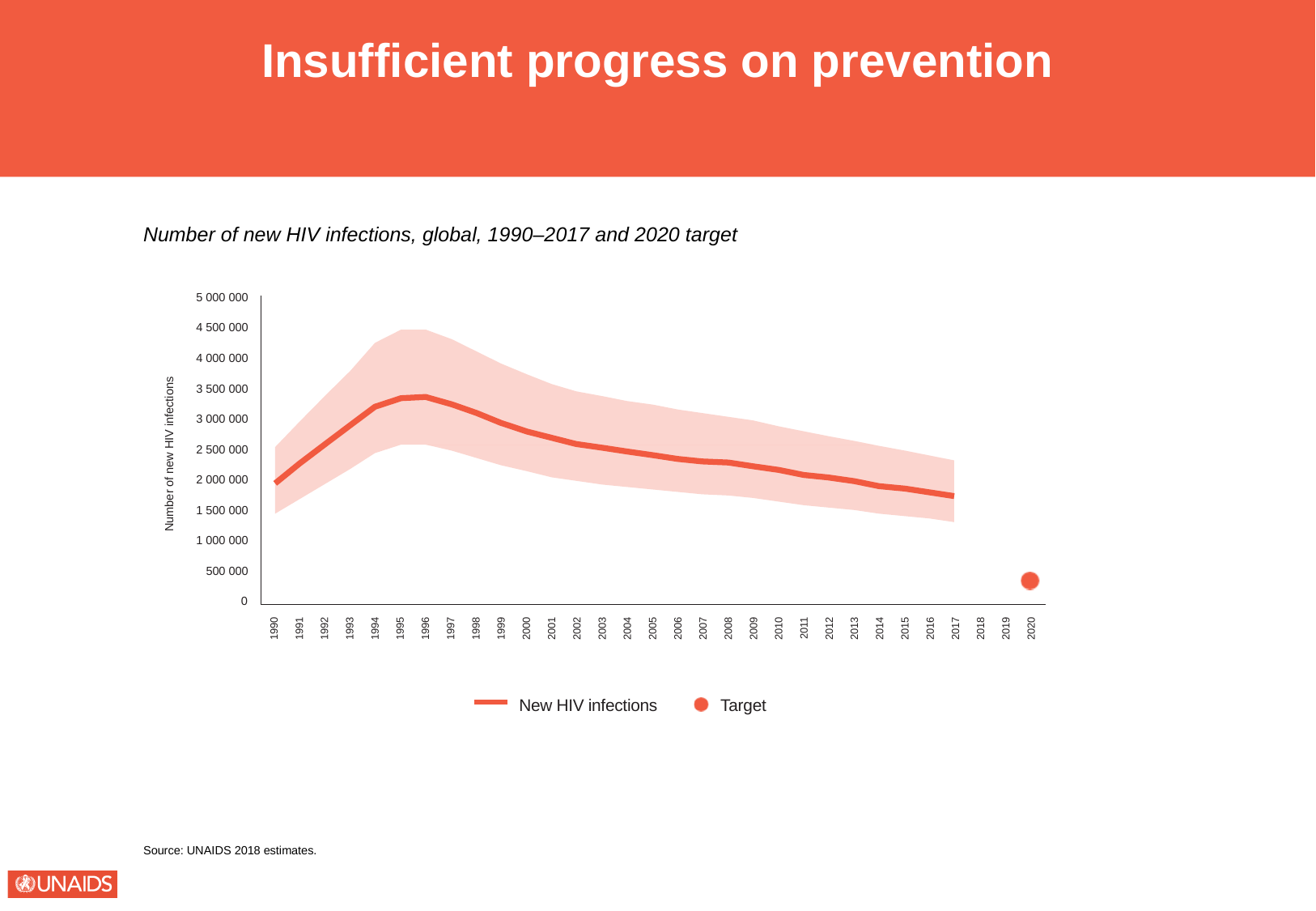

Insufficient progress on prevention
Number of new HIV infections, global, 1990–2017 and 2020 target
5 000 000

4 500 000

4 000 000

3 500 000

3 000 000

2 500 000

2 000 000

1 500 000

1 000 000

500 000

0

Number of new HIV infections

1990

1991

1992

1993

1994

1995

1996

1997

1998

1999

2000

2001

2002

2003

2004

2005

2006

2007

2008

2009

2010

2011

2012

2013

2014

2015

2016

2017

2018

2019

2020
Target
New HIV infections

Source: UNAIDS 2018 estimates.